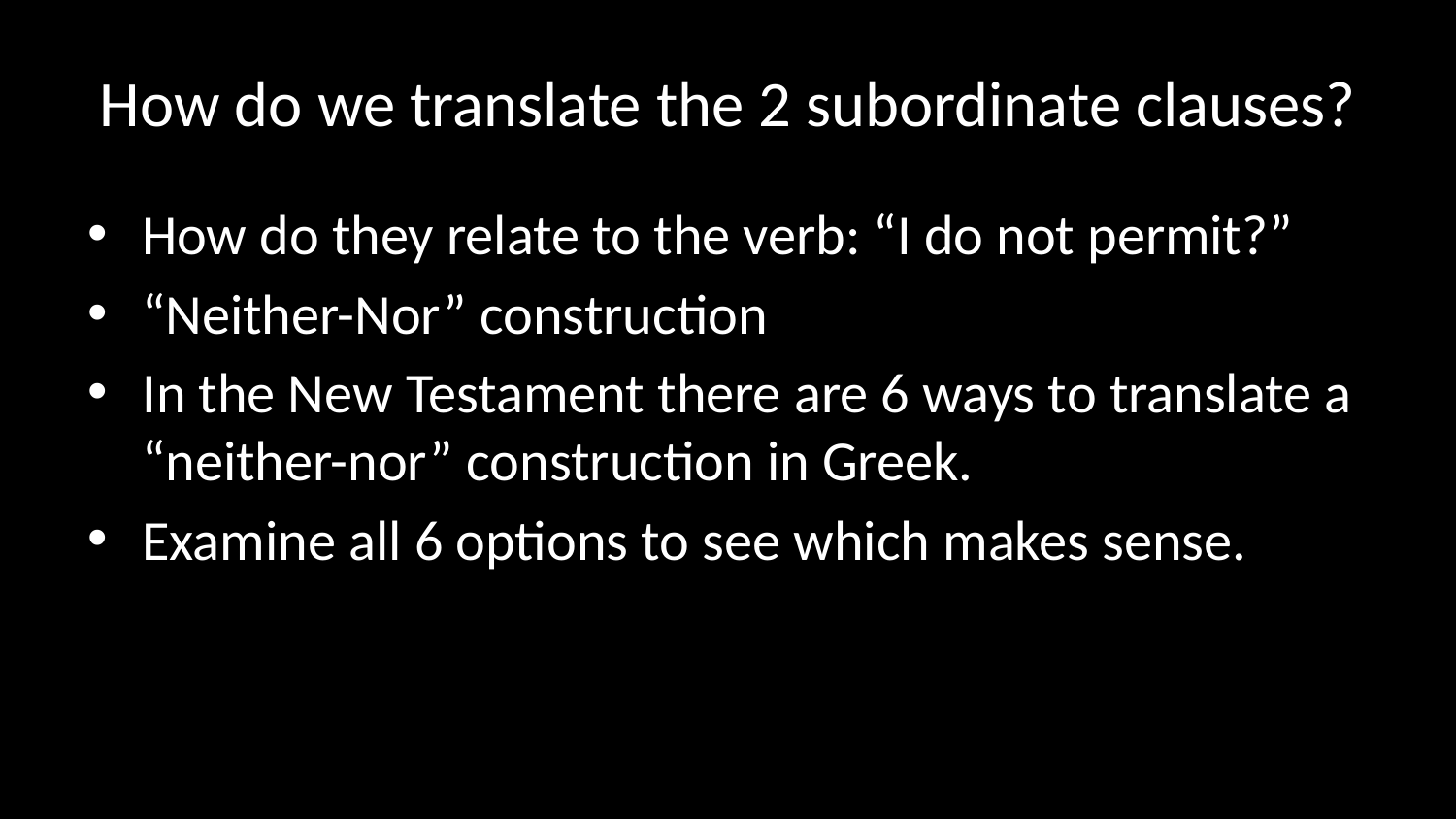

# How do we translate the 2 subordinate clauses?
How do they relate to the verb: “I do not permit?”
“Neither-Nor” construction
In the New Testament there are 6 ways to translate a “neither-nor” construction in Greek.
Examine all 6 options to see which makes sense.